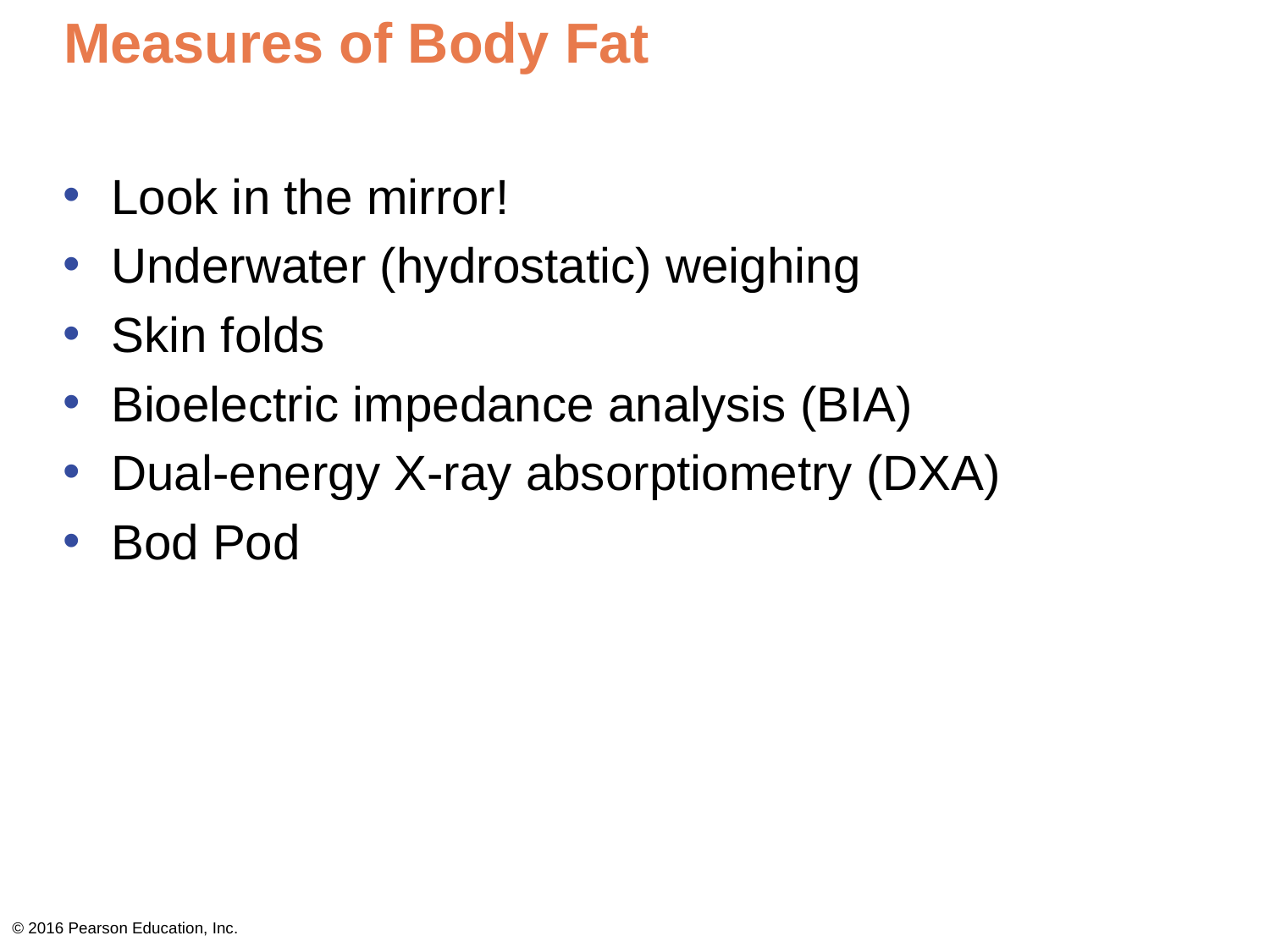

# Measures of Body Fat
Look in the mirror!
Underwater (hydrostatic) weighing
Skin folds
Bioelectric impedance analysis (BIA)
Dual-energy X-ray absorptiometry (DXA)
Bod Pod
© 2016 Pearson Education, Inc.